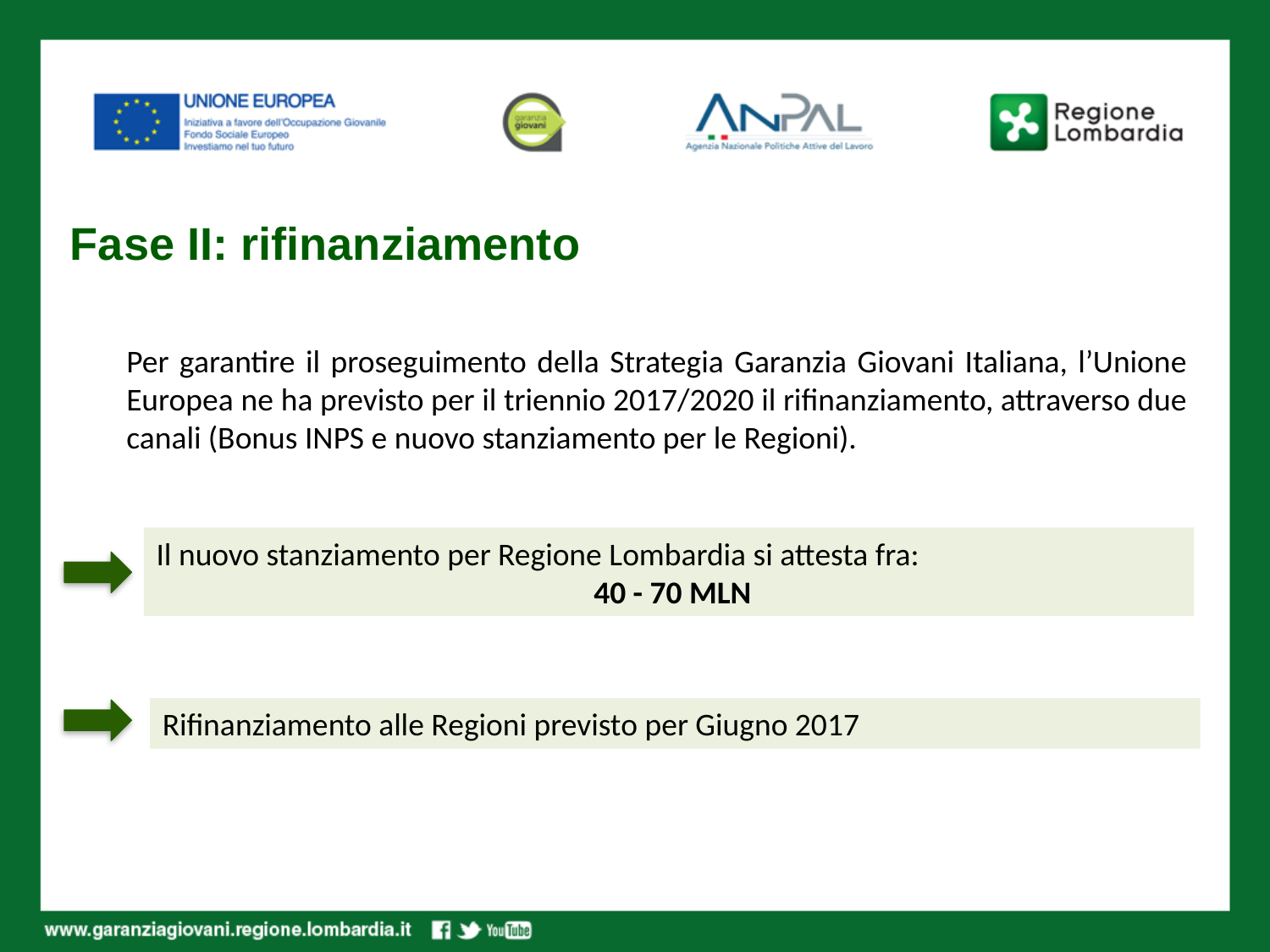

# Fase II: rifinanziamento

Per garantire il proseguimento della Strategia Garanzia Giovani Italiana, l’Unione Europea ne ha previsto per il triennio 2017/2020 il rifinanziamento, attraverso due canali (Bonus INPS e nuovo stanziamento per le Regioni).

Il nuovo stanziamento per Regione Lombardia si attesta fra:
 40 - 70 MLN

Rifinanziamento alle Regioni previsto per Giugno 2017